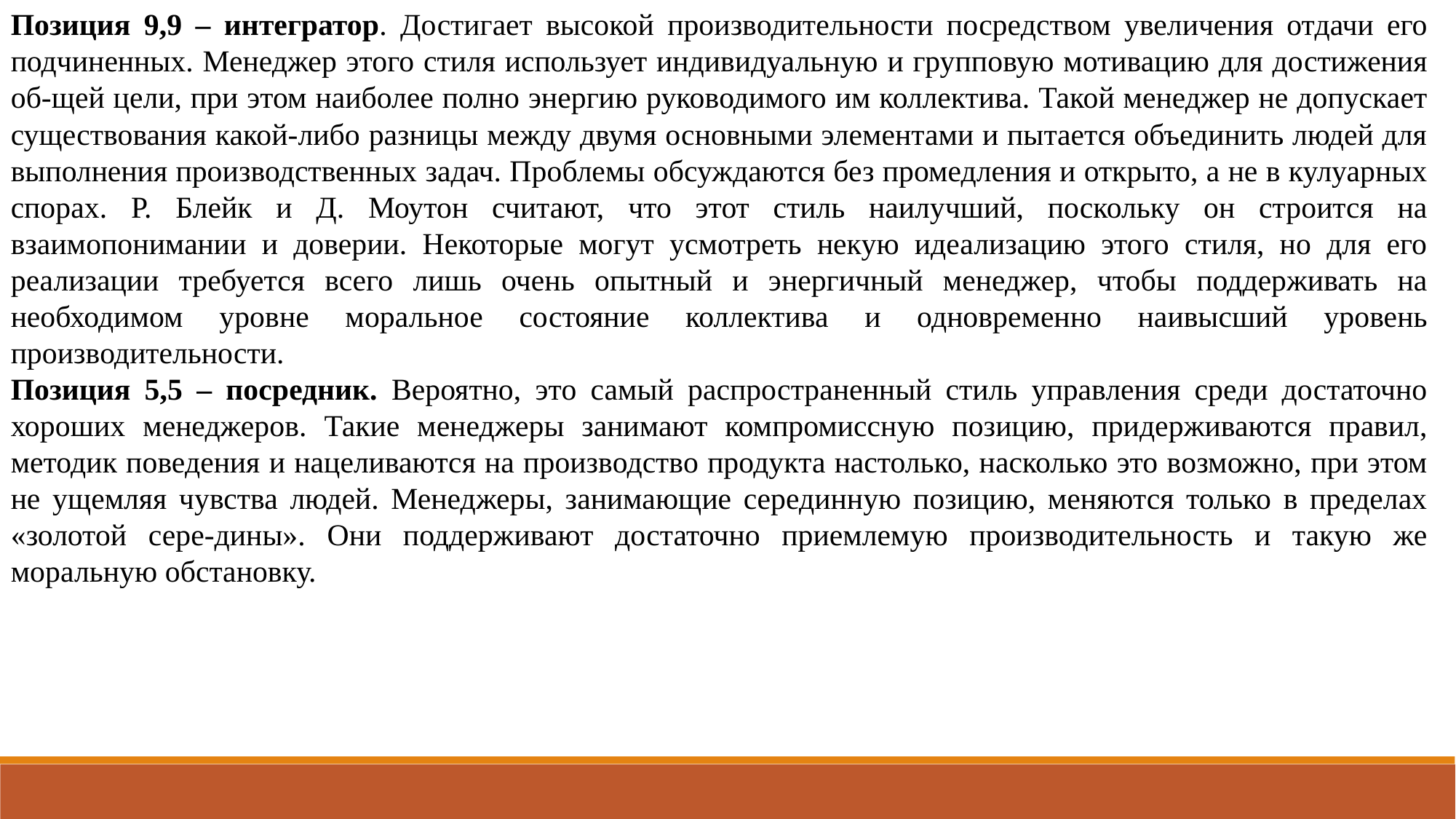

Позиция 9,9 – интегратор. Достигает высокой производительности посредством увеличения отдачи его подчиненных. Менеджер этого стиля использует индивидуальную и групповую мотивацию для достижения об-щей цели, при этом наиболее полно энергию руководимого им коллектива. Такой менеджер не допускает существования какой-либо разницы между двумя основными элементами и пытается объединить людей для выполнения производственных задач. Проблемы обсуждаются без промедления и открыто, а не в кулуарных спорах. Р. Блейк и Д. Моутон считают, что этот стиль наилучший, поскольку он строится на взаимопонимании и доверии. Некоторые могут усмотреть некую идеализацию этого стиля, но для его реализации требуется всего лишь очень опытный и энергичный менеджер, чтобы поддерживать на необходимом уровне моральное состояние коллектива и одновременно наивысший уровень производительности.
Позиция 5,5 – посредник. Вероятно, это самый распространенный стиль управления среди достаточно хороших менеджеров. Такие менеджеры занимают компромиссную позицию, придерживаются правил, методик поведения и нацеливаются на производство продукта настолько, насколько это возможно, при этом не ущемляя чувства людей. Менеджеры, занимающие серединную позицию, меняются только в пределах «золотой сере-дины». Они поддерживают достаточно приемлемую производительность и такую же моральную обстановку.